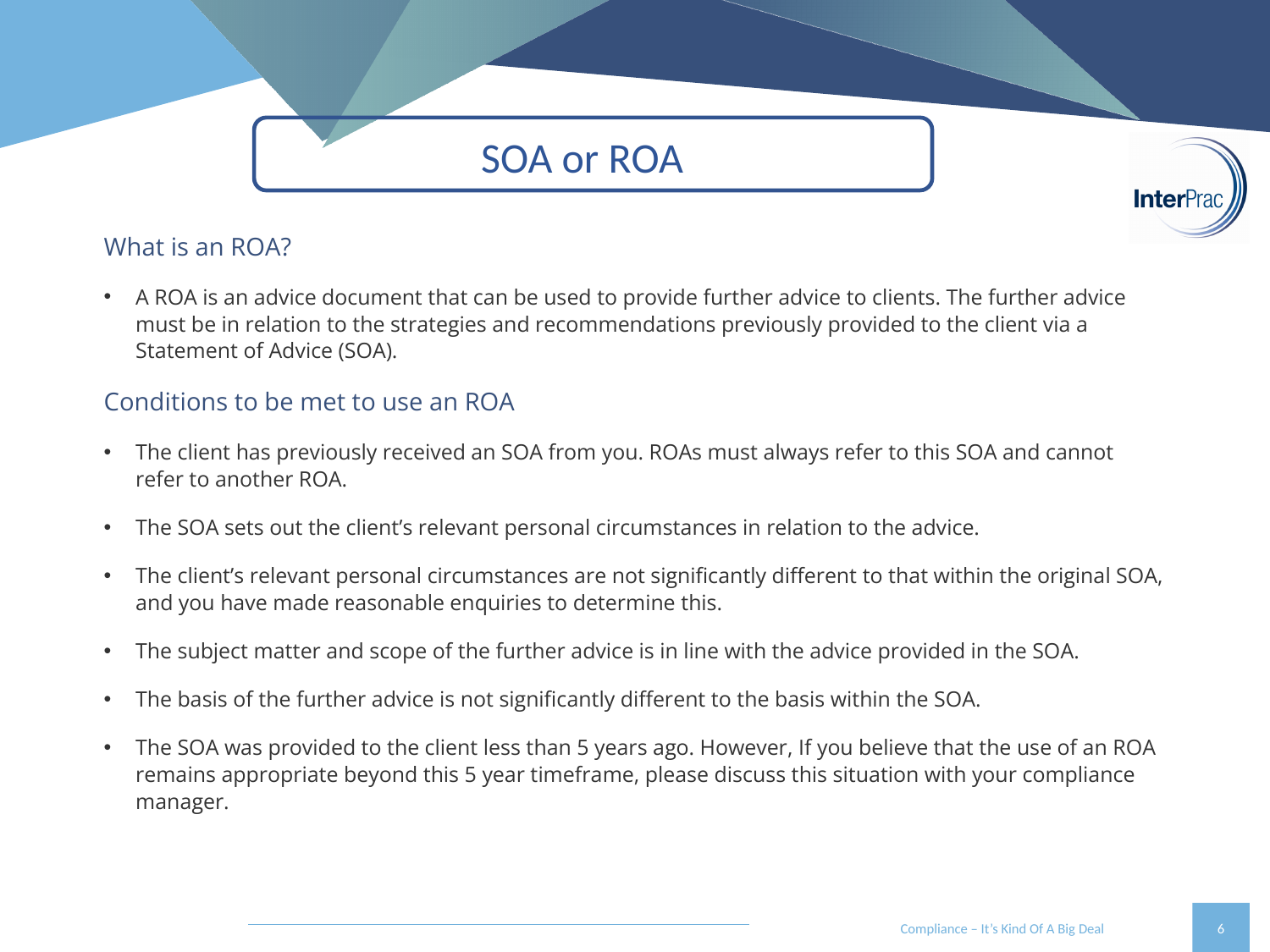

SOA or ROA
What is an ROA?
A ROA is an advice document that can be used to provide further advice to clients. The further advice must be in relation to the strategies and recommendations previously provided to the client via a Statement of Advice (SOA).
Conditions to be met to use an ROA
The client has previously received an SOA from you. ROAs must always refer to this SOA and cannot refer to another ROA.
The SOA sets out the client’s relevant personal circumstances in relation to the advice.
The client’s relevant personal circumstances are not significantly different to that within the original SOA, and you have made reasonable enquiries to determine this.
The subject matter and scope of the further advice is in line with the advice provided in the SOA.
The basis of the further advice is not significantly different to the basis within the SOA.
The SOA was provided to the client less than 5 years ago. However, If you believe that the use of an ROA remains appropriate beyond this 5 year timeframe, please discuss this situation with your compliance manager.

Compliance – It’s Kind Of A Big Deal
6